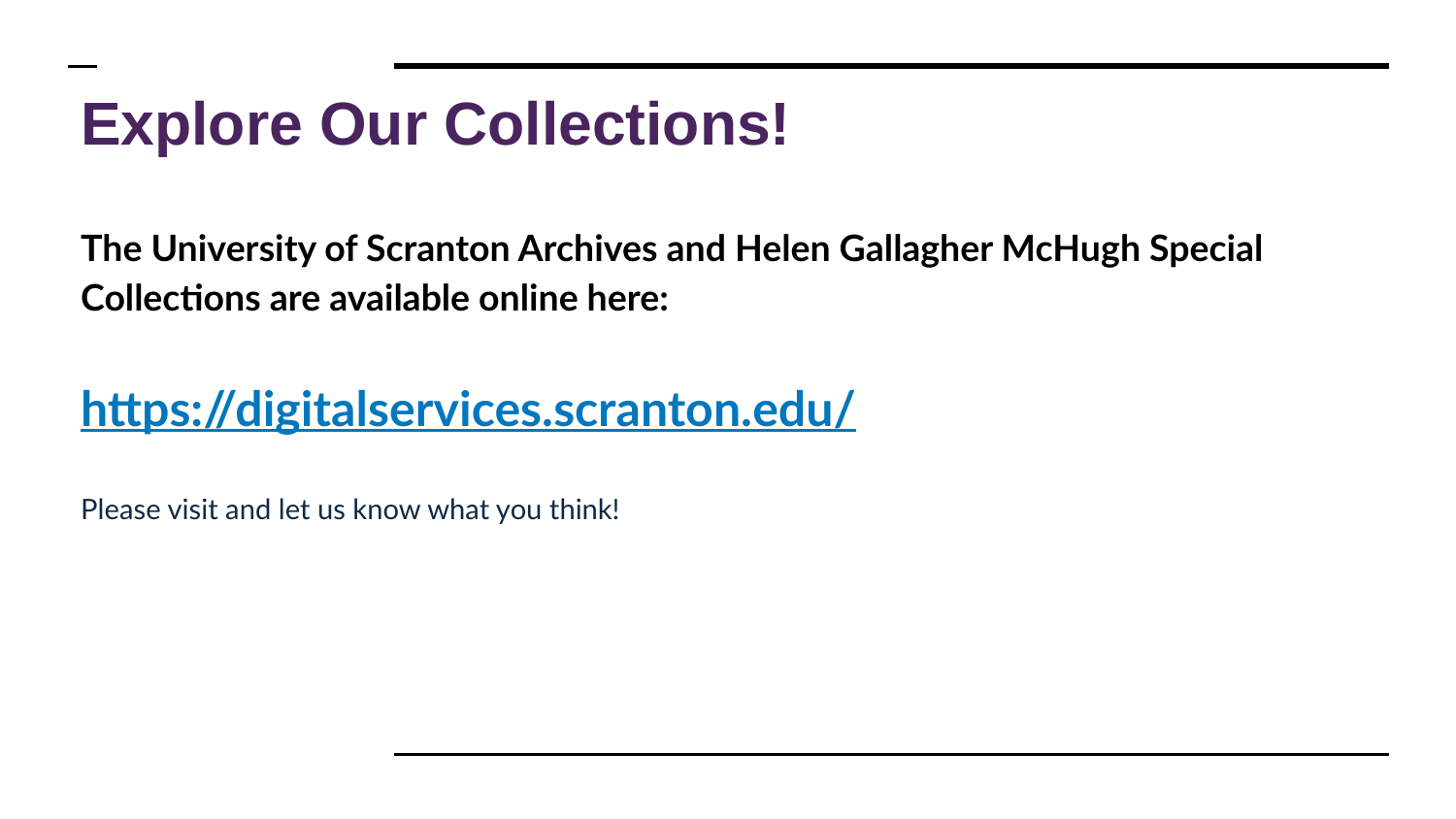

# Explore Our Collections!
The University of Scranton Archives and Helen Gallagher McHugh Special Collections are available online here:

https://digitalservices.scranton.edu/

Please visit and let us know what you think!